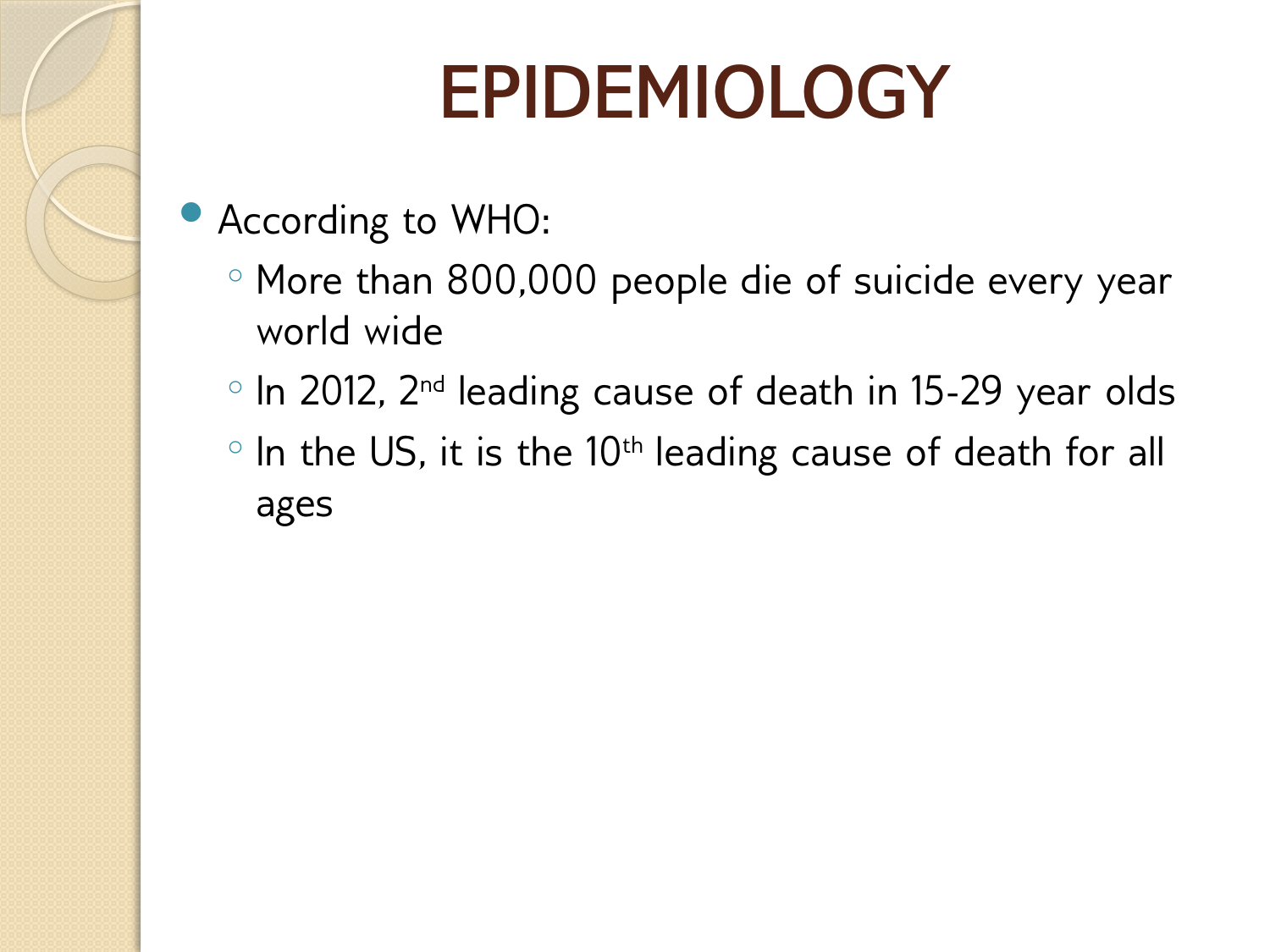

# EPIDEMIOLOGY
According to WHO:
More than 800,000 people die of suicide every year world wide
In 2012, 2nd leading cause of death in 15-29 year olds
In the US, it is the 10th leading cause of death for all ages